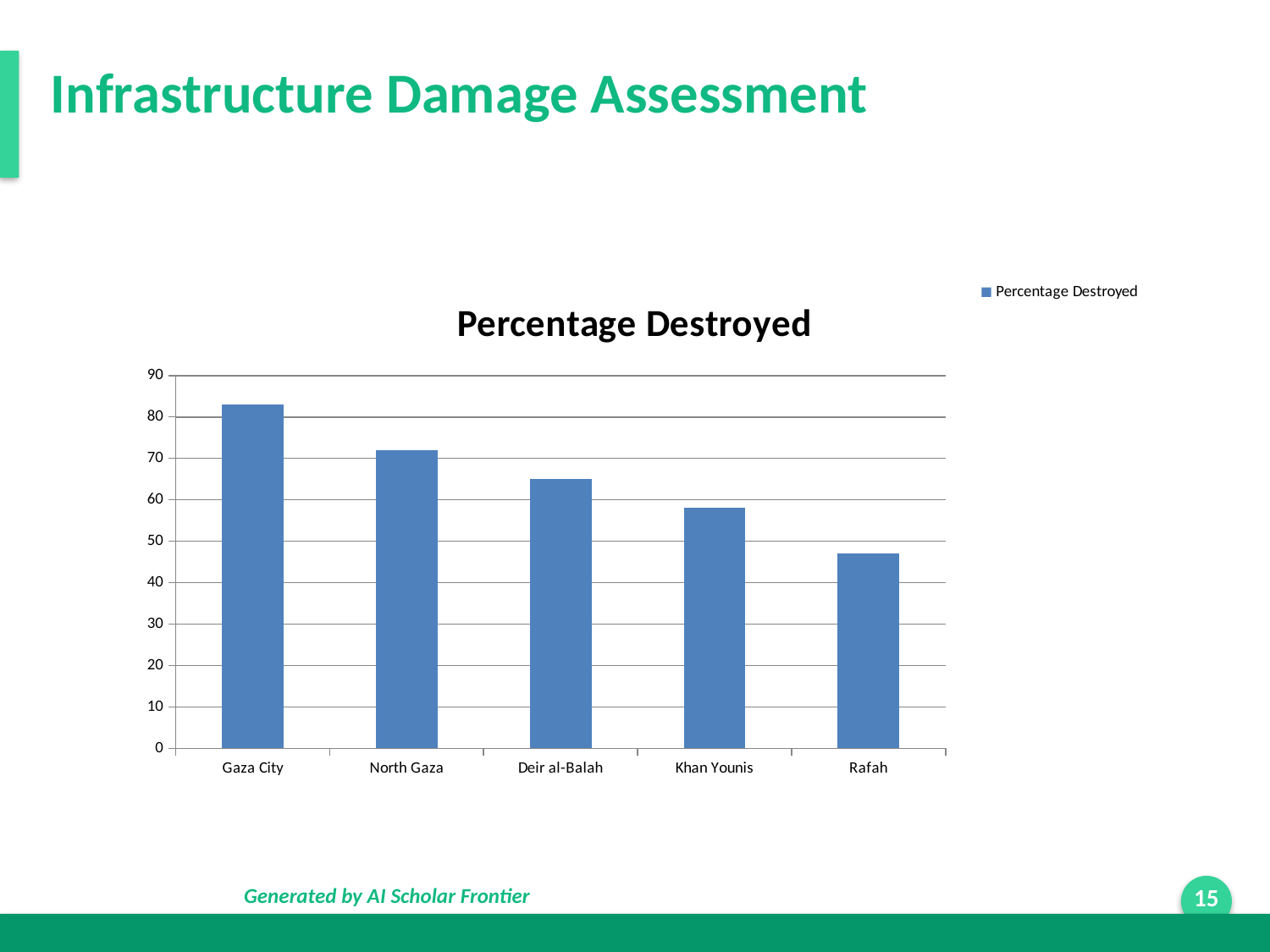

Infrastructure Damage Assessment

### Chart

| Category | Percentage Destroyed |
|---|---|
| Gaza City | 83.0 |
| North Gaza | 72.0 |
| Deir al-Balah | 65.0 |
| Khan Younis | 58.0 |
| Rafah | 47.0 |
Generated by AI Scholar Frontier

15